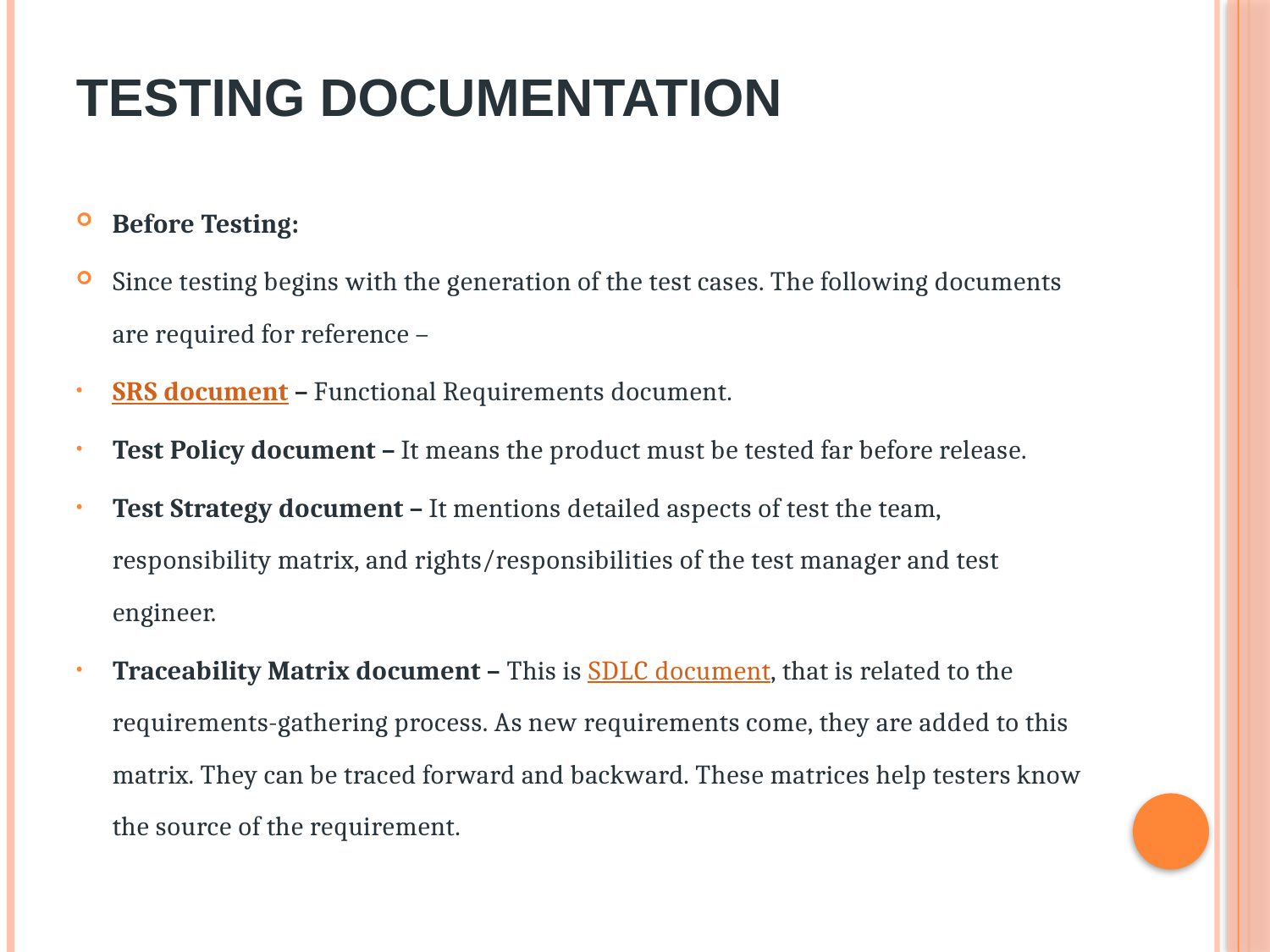

# Testing Documentation
Before Testing:
Since testing begins with the generation of the test cases. The following documents are required for reference –
SRS document – Functional Requirements document.
Test Policy document – It means the product must be tested far before release.
Test Strategy document – It mentions detailed aspects of test the team, responsibility matrix, and rights/responsibilities of the test manager and test engineer.
Traceability Matrix document – This is SDLC document, that is related to the requirements-gathering process. As new requirements come, they are added to this matrix. They can be traced forward and backward. These matrices help testers know the source of the requirement.